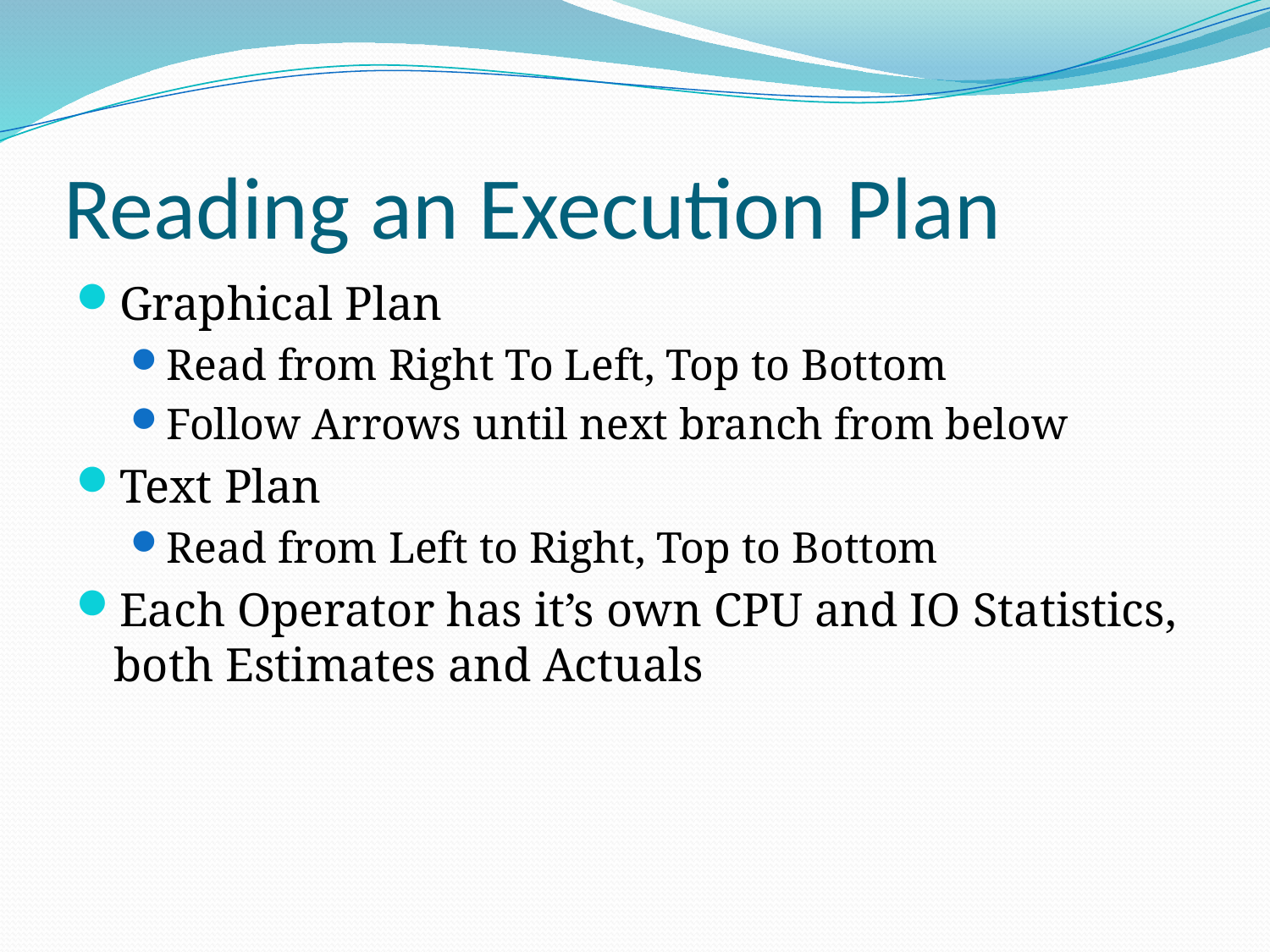

# Reading an Execution Plan
Graphical Plan
Read from Right To Left, Top to Bottom
Follow Arrows until next branch from below
Text Plan
Read from Left to Right, Top to Bottom
Each Operator has it’s own CPU and IO Statistics, both Estimates and Actuals